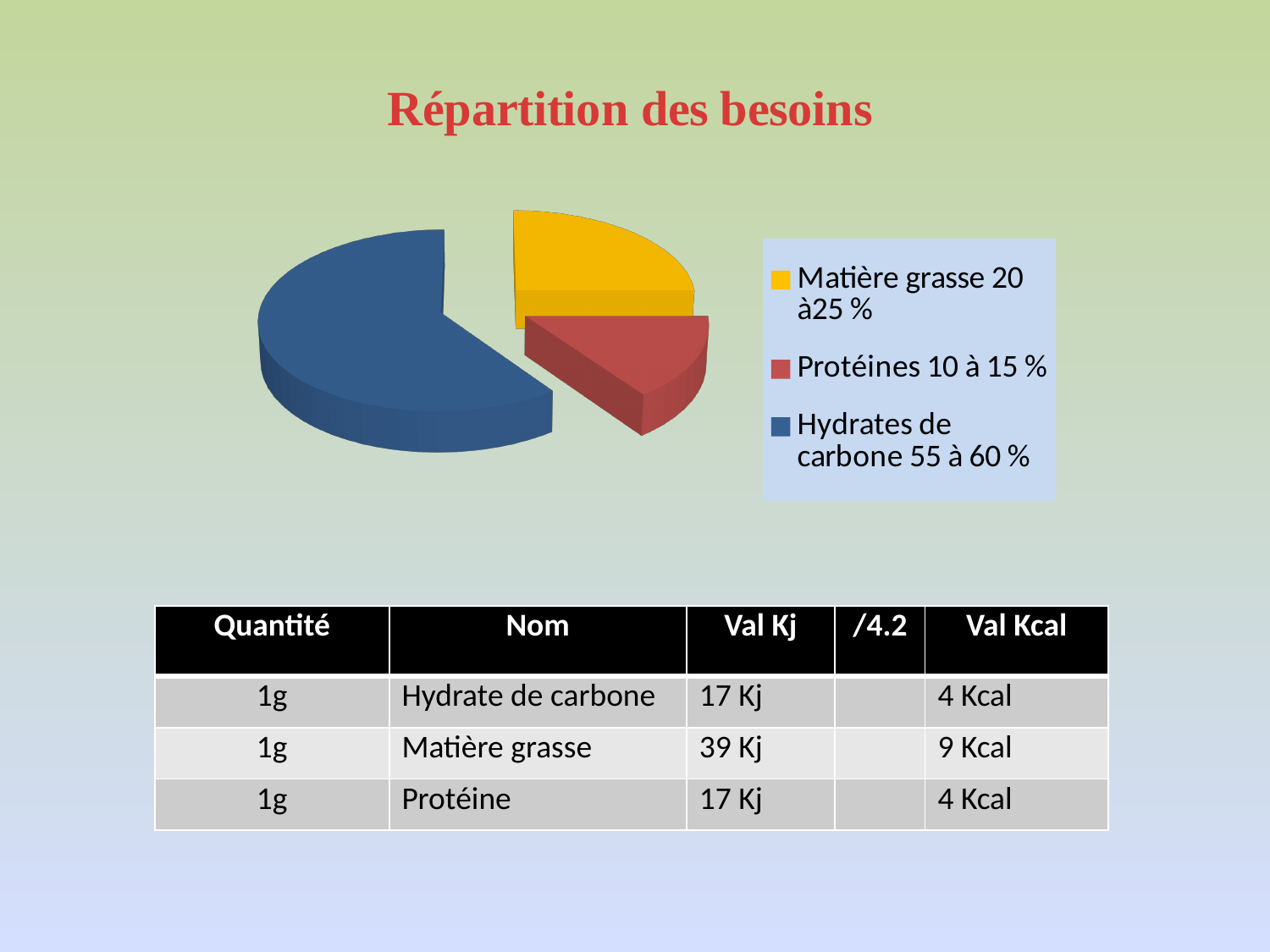

[unsupported chart]

| Quantité | Nom | Val Kj | /4.2 | Val Kcal |
| --- | --- | --- | --- | --- |
| 1g | Hydrate de carbone | 17 Kj |  | 4 Kcal |
| 1g | Matière grasse | 39 Kj |  | 9 Kcal |
| 1g | Protéine | 17 Kj |  | 4 Kcal |